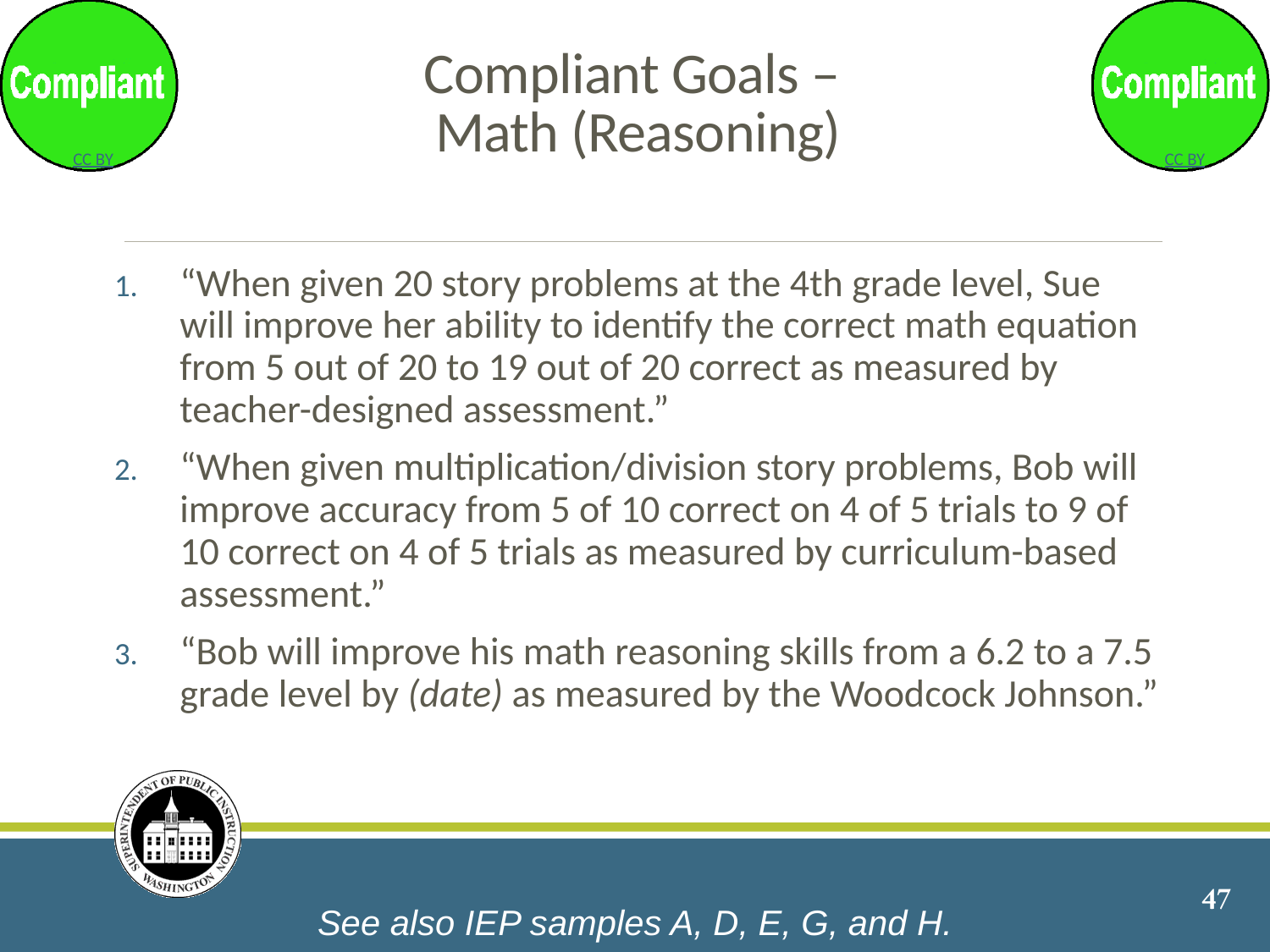

# Compliant Goals – Math (Reasoning)
“When given 20 story problems at the 4th grade level, Sue will improve her ability to identify the correct math equation from 5 out of 20 to 19 out of 20 correct as measured by teacher-designed assessment.”
“When given multiplication/division story problems, Bob will improve accuracy from 5 of 10 correct on 4 of 5 trials to 9 of 10 correct on 4 of 5 trials as measured by curriculum-based assessment.”
“Bob will improve his math reasoning skills from a 6.2 to a 7.5 grade level by (date) as measured by the Woodcock Johnson.”

47
See also IEP samples A, D, E, G, and H.